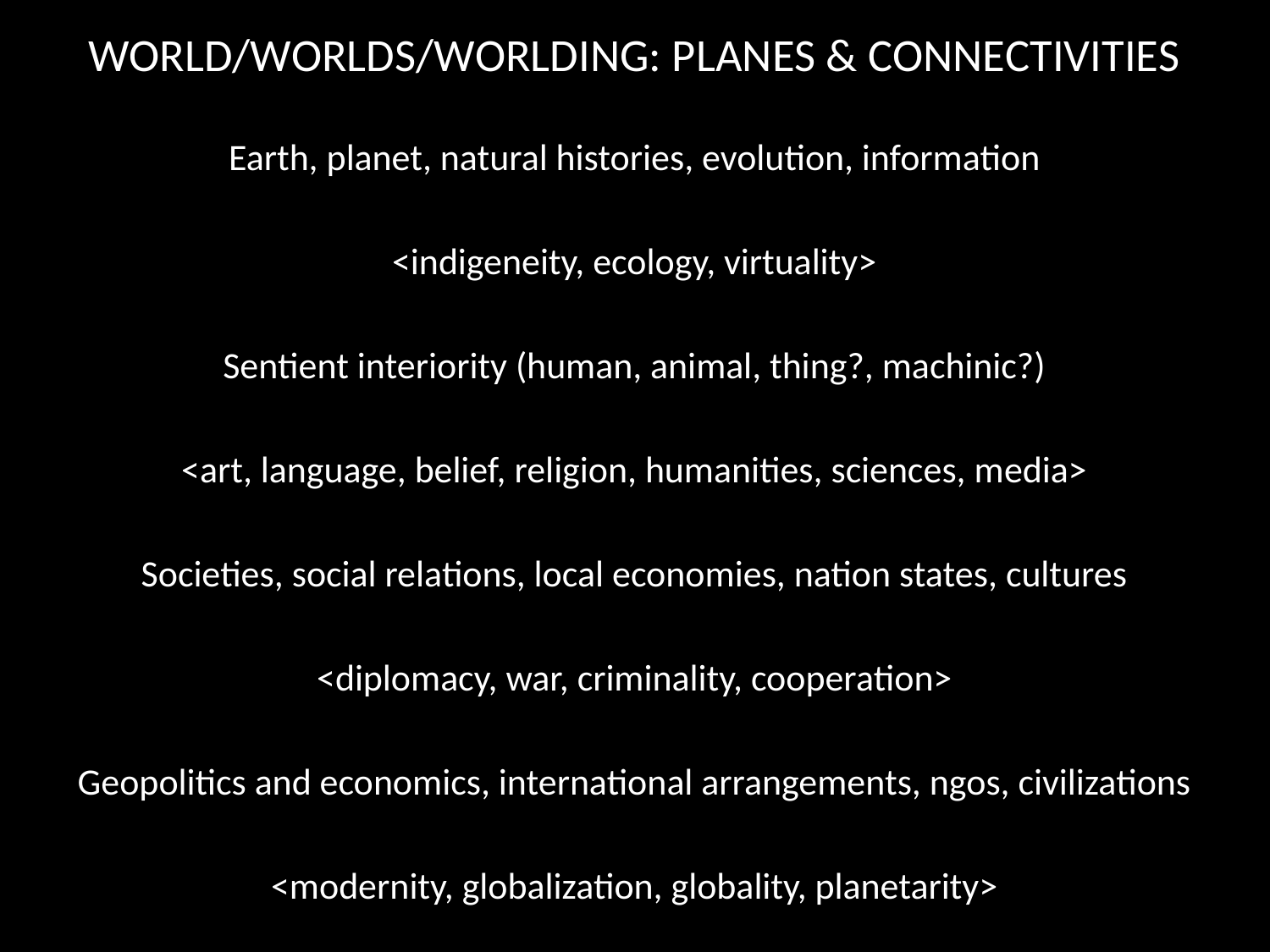

# WORLD/WORLDS/WORLDING: PLANES & CONNECTIVITIES
Earth, planet, natural histories, evolution, information

<indigeneity, ecology, virtuality>

Sentient interiority (human, animal, thing?, machinic?)

<art, language, belief, religion, humanities, sciences, media>

Societies, social relations, local economies, nation states, cultures

<diplomacy, war, criminality, cooperation>

Geopolitics and economics, international arrangements, ngos, civilizations

<modernity, globalization, globality, planetarity>